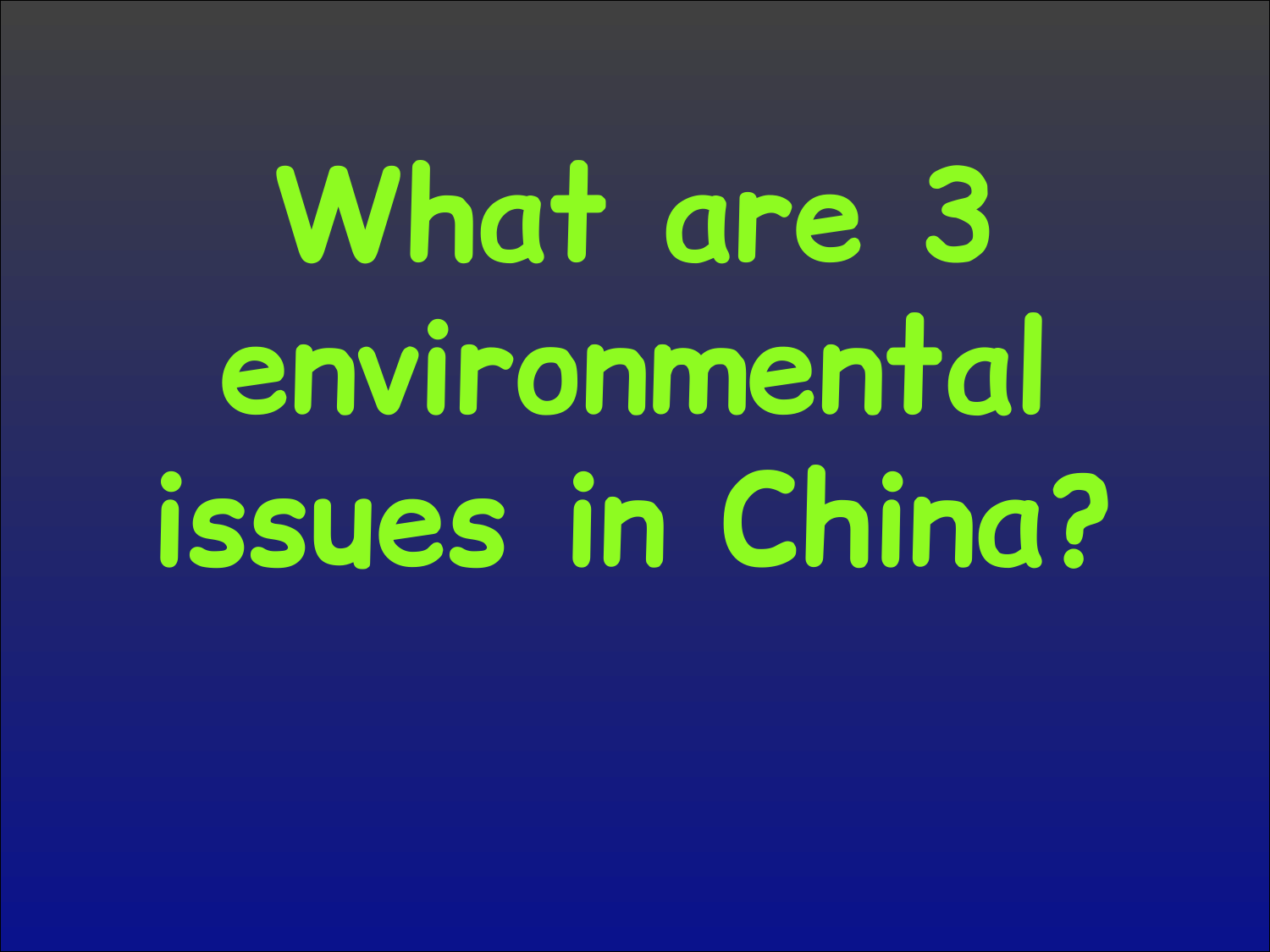

What are 3 environmental issues in China?